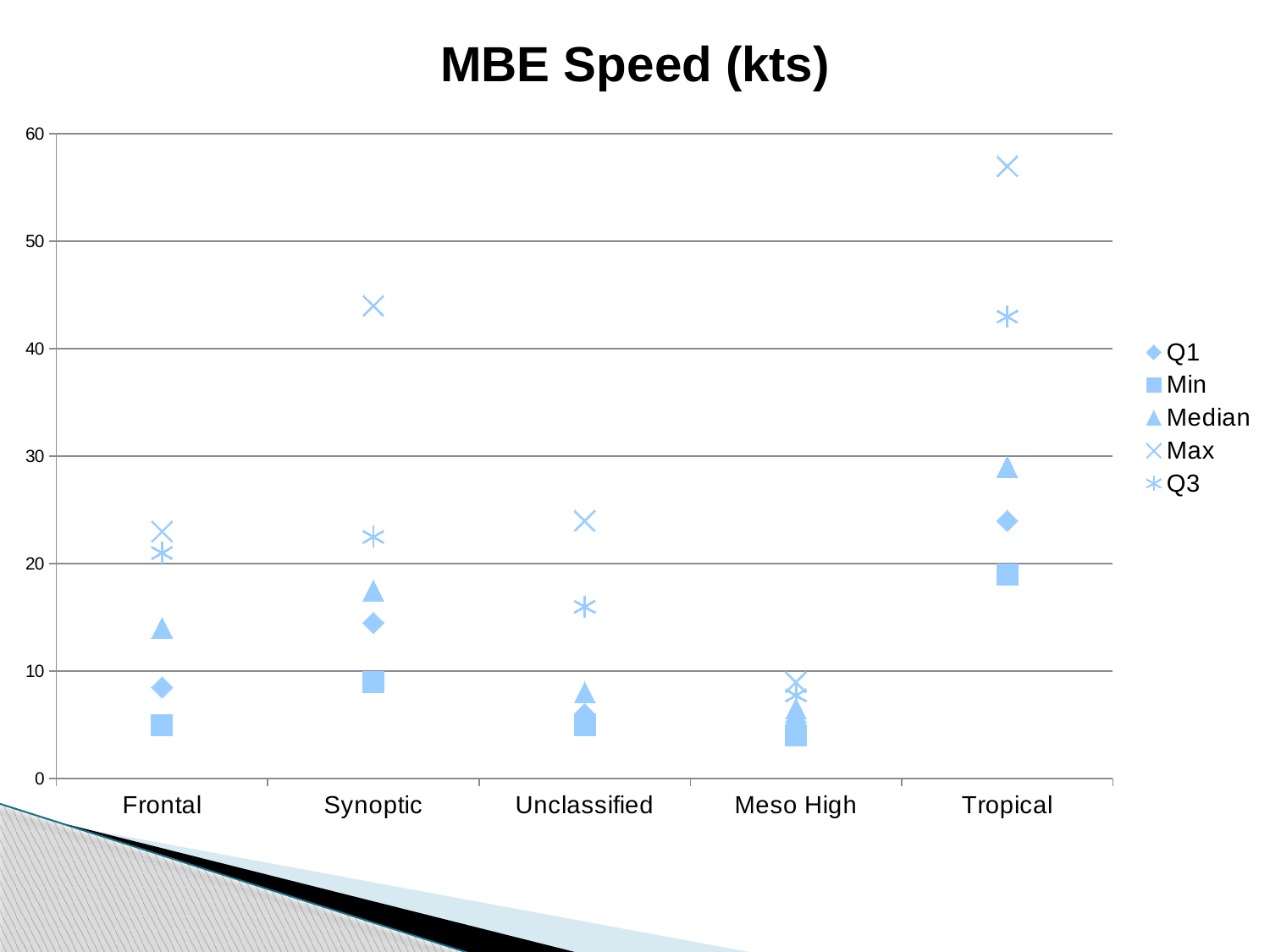

### Chart: MBE Speed (kts)

| Category |  |  |  |  |  |
|---|---|---|---|---|---|
| Frontal | 8.5 | 5.0 | 14.0 | 23.0 | 21.0 |
| Synoptic | 14.5 | 9.0 | 17.5 | 44.0 | 22.5 |
| Unclassified | 6.0 | 5.0 | 8.0 | 24.0 | 16.0 |
| Meso High | 5.25 | 4.0 | 6.5 | 9.0 | 7.75 |
| Tropical | 24.0 | 19.0 | 29.0 | 57.0 | 43.0 |